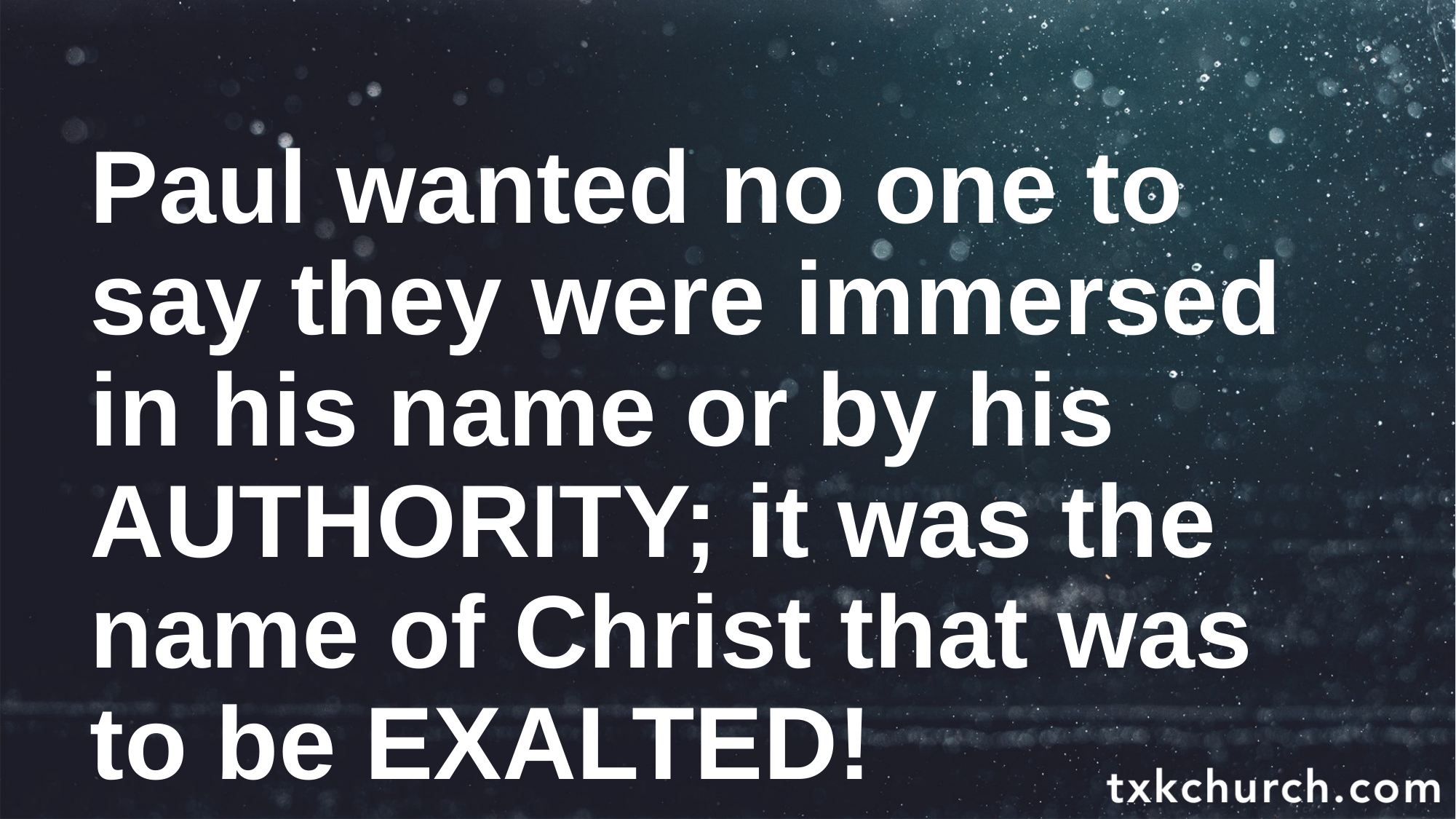

Paul wanted no one to say they were immersed in his name or by his AUTHORITY; it was the name of Christ that was to be EXALTED!